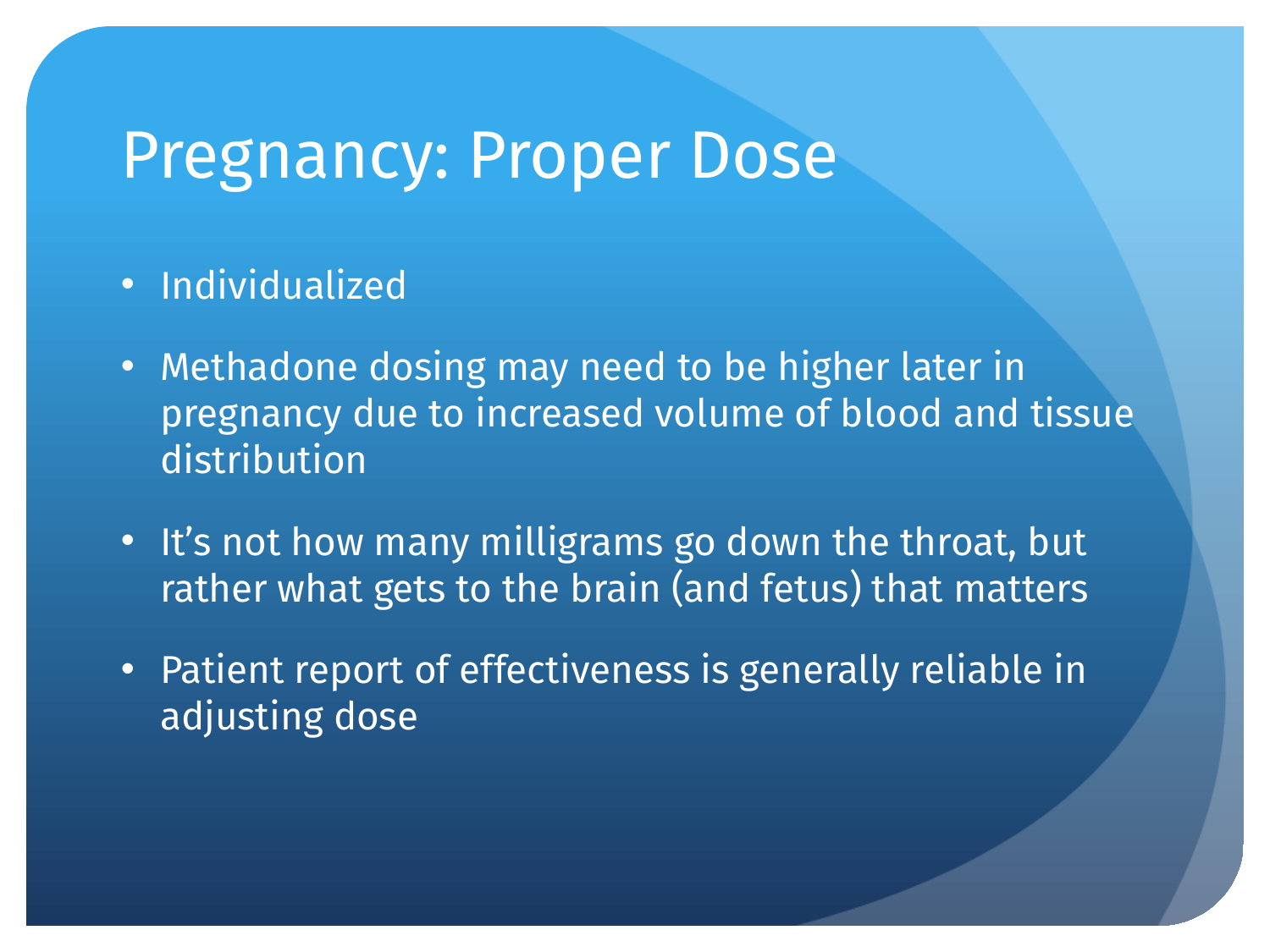

# Pregnancy: Proper Dose
Individualized
Methadone dosing may need to be higher later in pregnancy due to increased volume of blood and tissue distribution
It’s not how many milligrams go down the throat, but rather what gets to the brain (and fetus) that matters
Patient report of effectiveness is generally reliable in adjusting dose